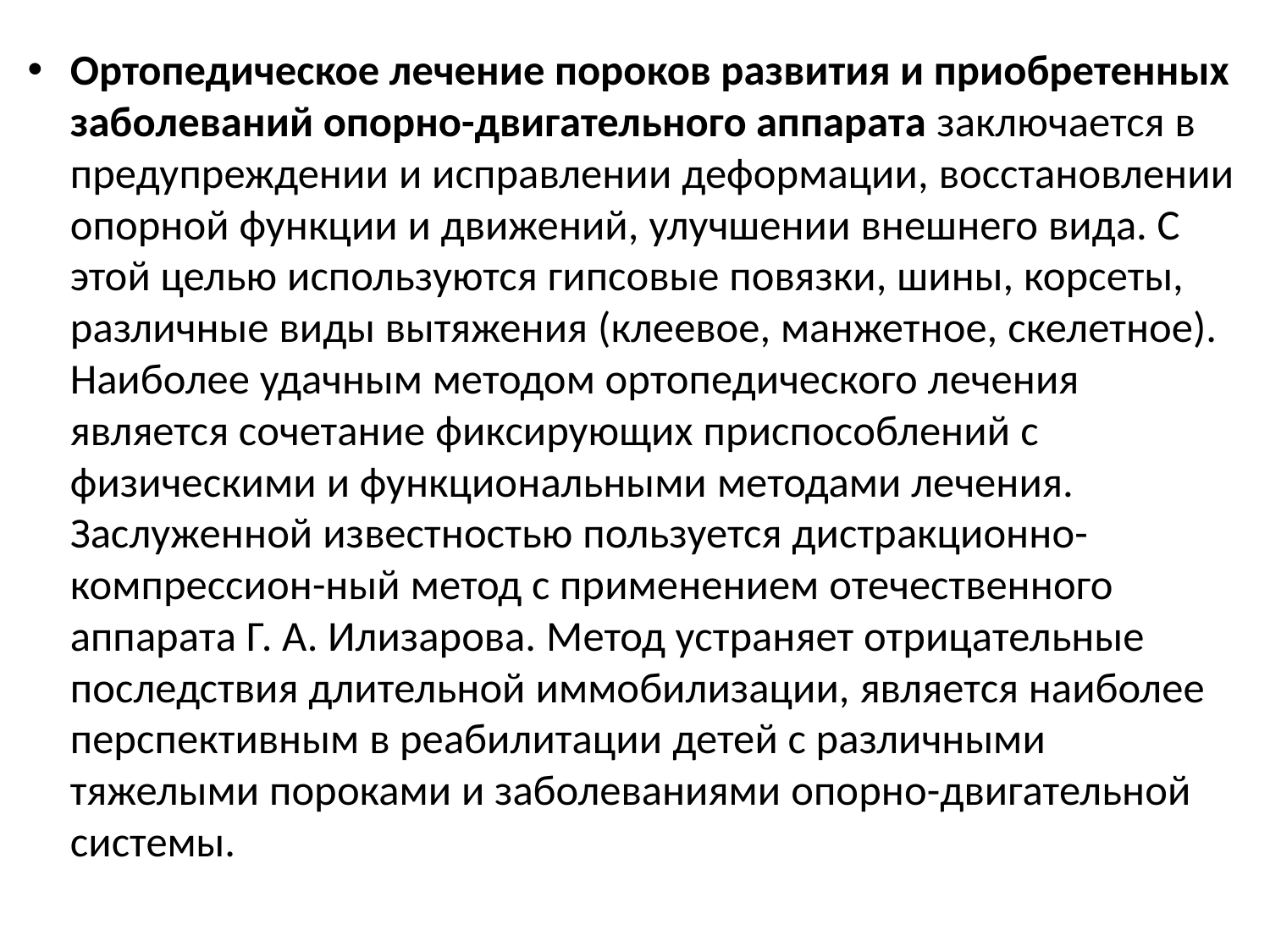

Ортопедическое лечение пороков развития и приобретенных заболева­ний опорно-двигательного аппарата заключается в предупреждении и ис­правлении деформации, восстановлении опорной функции и движений, улучшении внешнего вида. С этой целью используются гипсовые повязки, шины, корсеты, различные виды вытяжения (клеевое, манжетное, скелетное). Наиболее удачным методом ортопедического лечения является сочетание фиксирующих приспособлений с физическими и функциональными методами лечения. Заслуженной известностью пользуется дистракционно-компрессион-ный метод с применением отечественного аппарата Г. А. Илизарова. Метод устраняет отрицательные последствия длительной иммобилизации, является наиболее перспективным в реабилитации детей с различными тяжелыми пороками и заболеваниями опорно-двигательной системы.